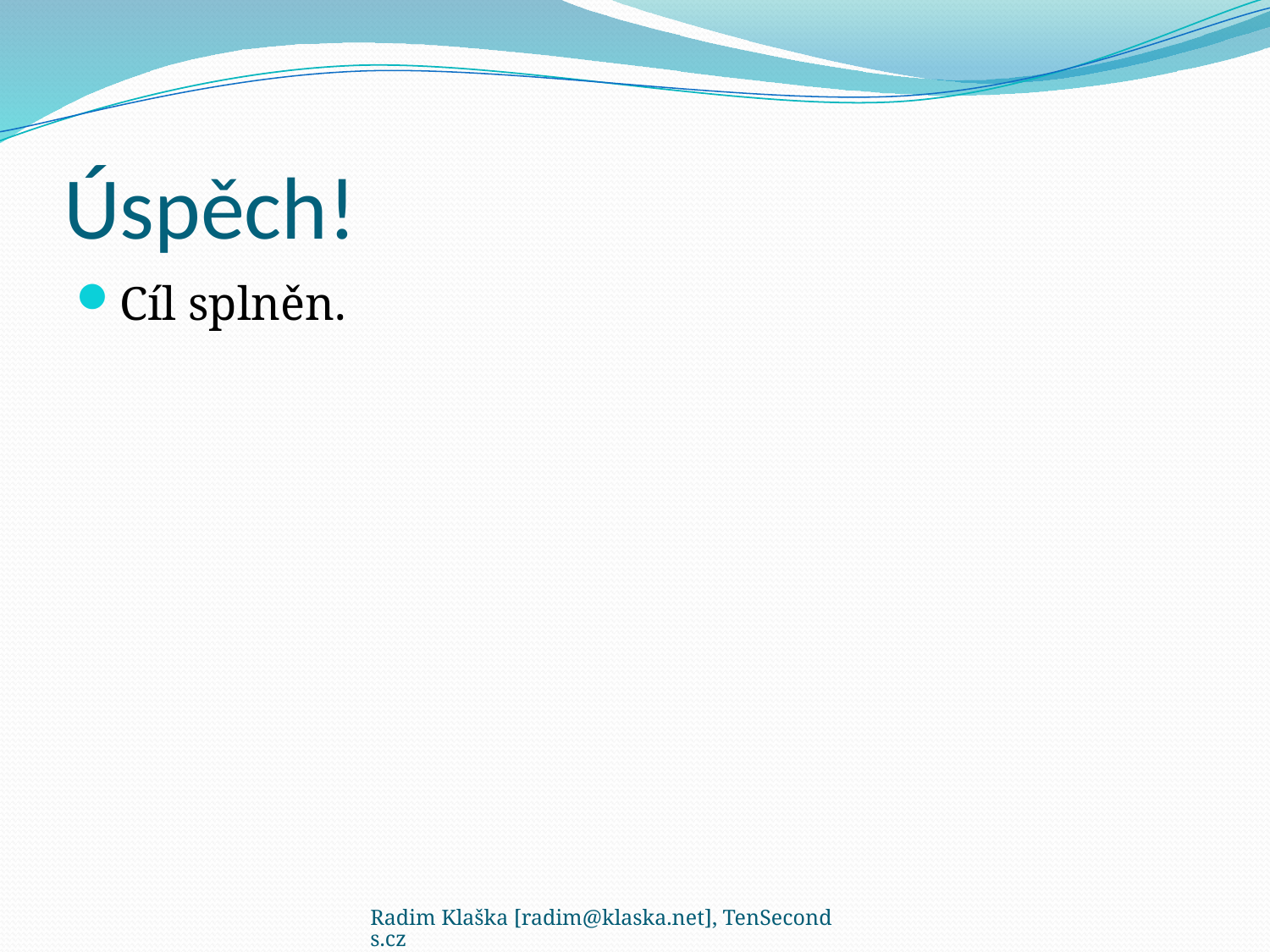

# Úspěch!
Cíl splněn.
Radim Klaška [radim@klaska.net], TenSeconds.cz